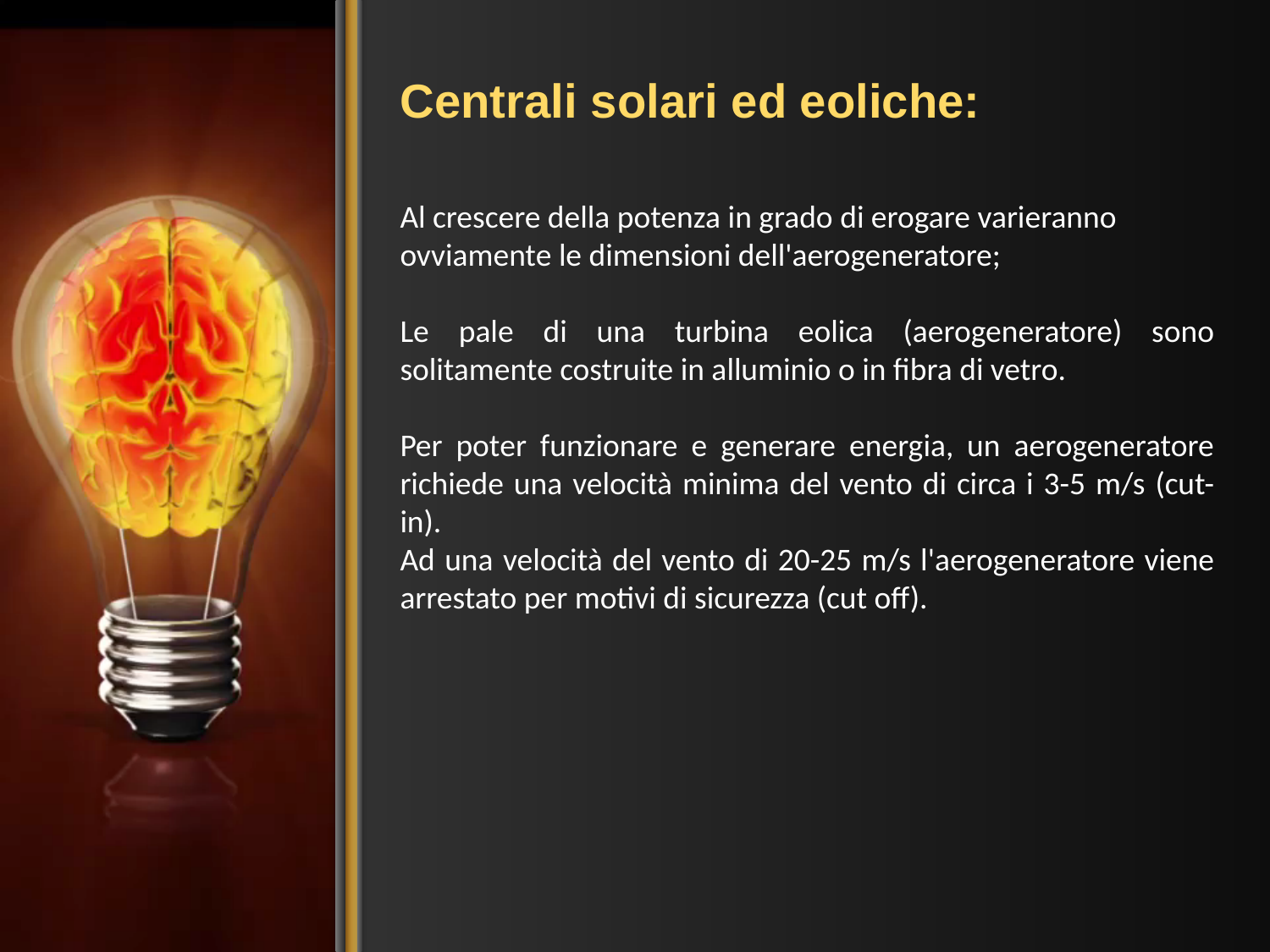

# Centrali solari ed eoliche:
Al crescere della potenza in grado di erogare varieranno ovviamente le dimensioni dell'aerogeneratore;

Le pale di una turbina eolica (aerogeneratore) sono solitamente costruite in alluminio o in fibra di vetro.

Per poter funzionare e generare energia, un aerogeneratore richiede una velocità minima del vento di circa i 3-5 m/s (cut-in).
Ad una velocità del vento di 20-25 m/s l'aerogeneratore viene arrestato per motivi di sicurezza (cut off).